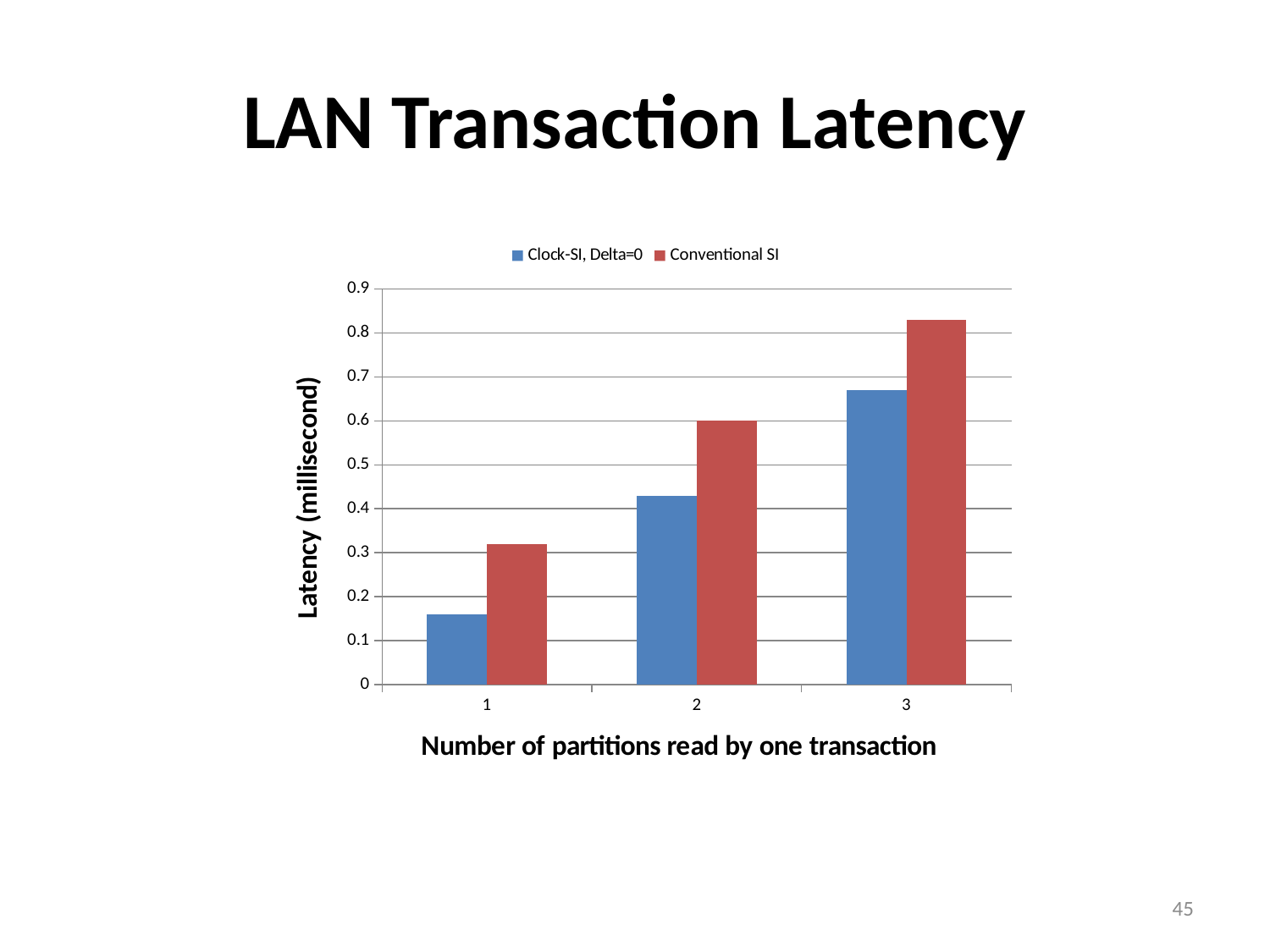

# LAN Transaction Latency

### Chart

| Category |  |  |
|---|---|---|
45